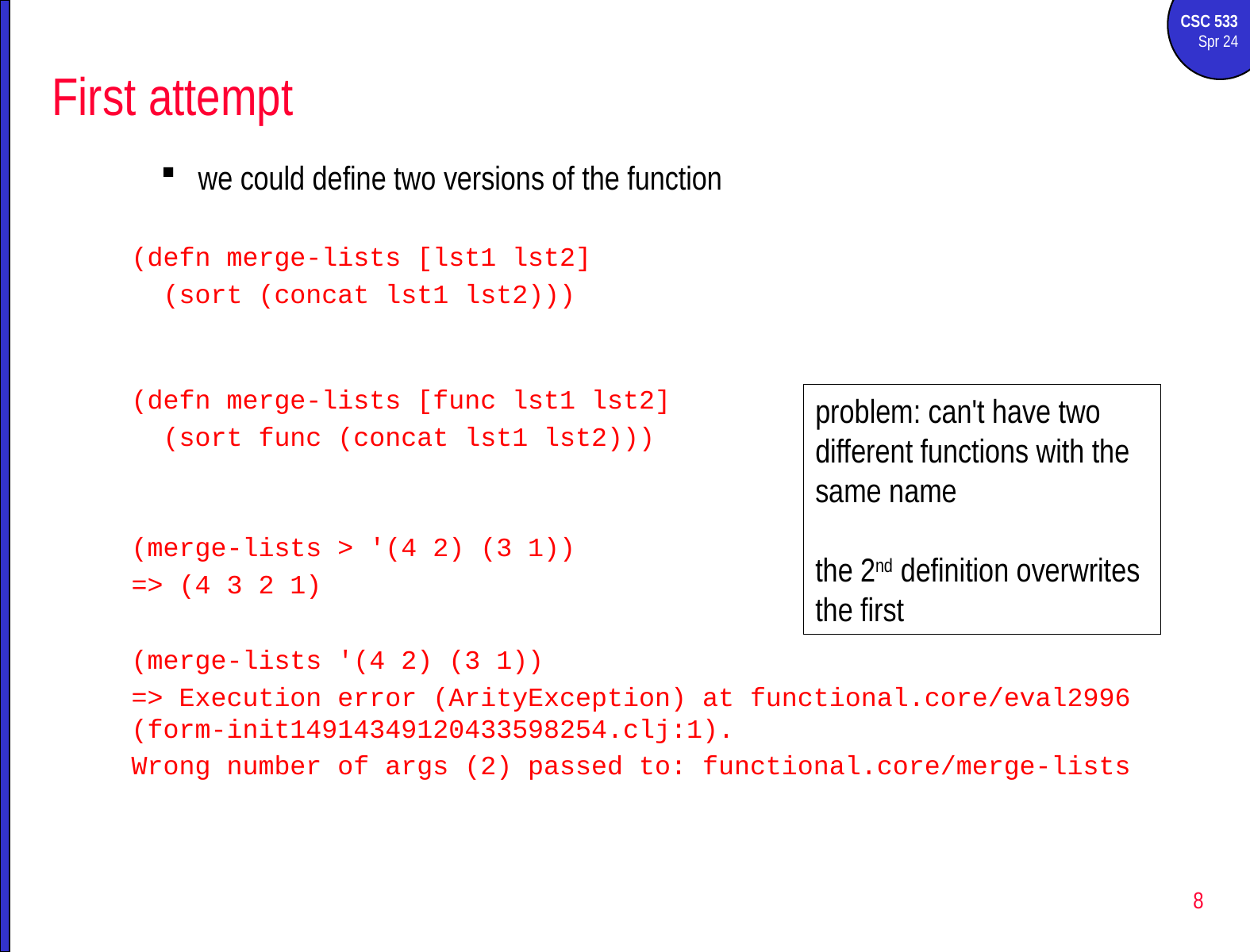

# First attempt
we could define two versions of the function

(defn merge-lists [lst1 lst2]
  (sort (concat lst1 lst2)))

(defn merge-lists [func lst1 lst2]
  (sort func (concat lst1 lst2)))

(merge-lists > '(4 2) (3 1))
=> (4 3 2 1)

(merge-lists '(4 2) (3 1))
=> Execution error (ArityException) at functional.core/eval2996 (form-init14914349120433598254.clj:1).
Wrong number of args (2) passed to: functional.core/merge-lists
problem: can't have two different functions with the same name

the 2nd definition overwrites the first
8